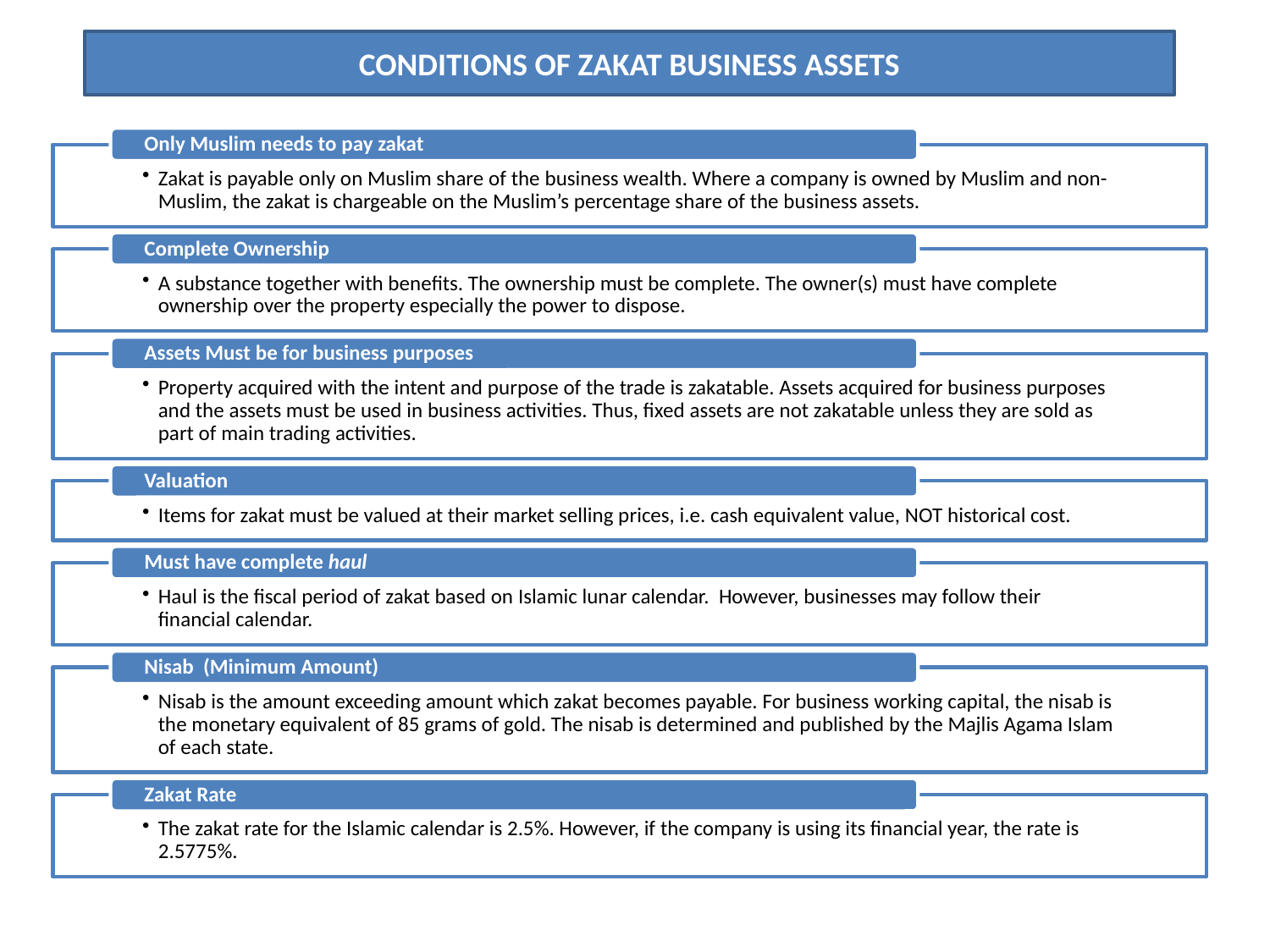

CONDITIONS OF ZAKAT BUSINESS ASSETS
Zakat is payable only on Muslim share of the business wealth. Where a company is owned by Muslim and non-Muslim, the zakat is chargeable on the Muslim’s percentage share of the business assets.
Only Muslim needs to pay zakat
A substance together with benefits. The ownership must be complete. The owner(s) must have complete ownership over the property especially the power to dispose.
Complete Ownership
Property acquired with the intent and purpose of the trade is zakatable. Assets acquired for business purposes and the assets must be used in business activities. Thus, fixed assets are not zakatable unless they are sold as part of main trading activities.
Assets Must be for business purposes
Items for zakat must be valued at their market selling prices, i.e. cash equivalent value, NOT historical cost.
Valuation
Haul is the fiscal period of zakat based on Islamic lunar calendar.  However, businesses may follow their financial calendar.
Must have complete haul
Nisab is the amount exceeding amount which zakat becomes payable. For business working capital, the nisab is the monetary equivalent of 85 grams of gold. The nisab is determined and published by the Majlis Agama Islam of each state.
Nisab  (Minimum Amount)
The zakat rate for the Islamic calendar is 2.5%. However, if the company is using its financial year, the rate is 2.5775%.
Zakat Rate